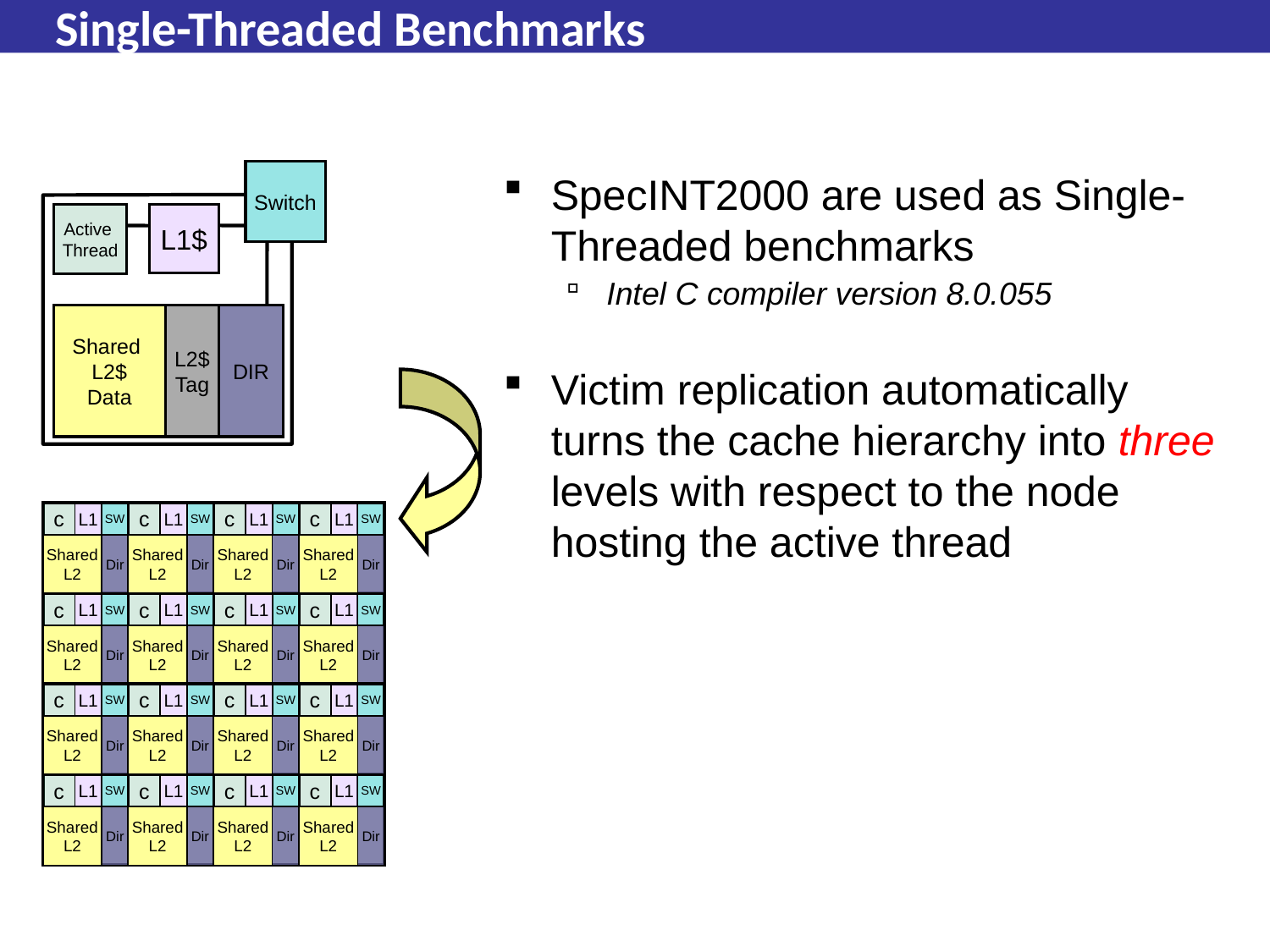

# Single-Threaded Benchmarks
Switch

L1$
Active
Thread

Shared
L2$
Data
L2$
Tag
DIR
SpecINT2000 are used as Single-Threaded benchmarks
Intel C compiler version 8.0.055

Victim replication automatically turns the cache hierarchy into three levels with respect to the node hosting the active thread

c

L1
SW
Shared
L2
Dir
c

L1
SW
Shared
L2
Dir
c

L1
SW
Shared
L2
Dir
c

L1
SW
Shared
L2
Dir
c

L1
SW
Shared
L2
Dir
c

L1
SW
Shared
L2
Dir
c

L1
SW
Shared
L2
Dir
c

L1
SW
Shared
L2
Dir
c

L1
SW
Shared
L2
Dir
c

L1
SW
Shared
L2
Dir
c

L1
SW
Shared
L2
Dir
c

L1
SW
Shared
L2
Dir
c

L1
SW
Shared
L2
Dir
c

L1
SW
Shared
L2
Dir
c

L1
SW
Shared
L2
Dir
c

L1
SW
Shared
L2
Dir